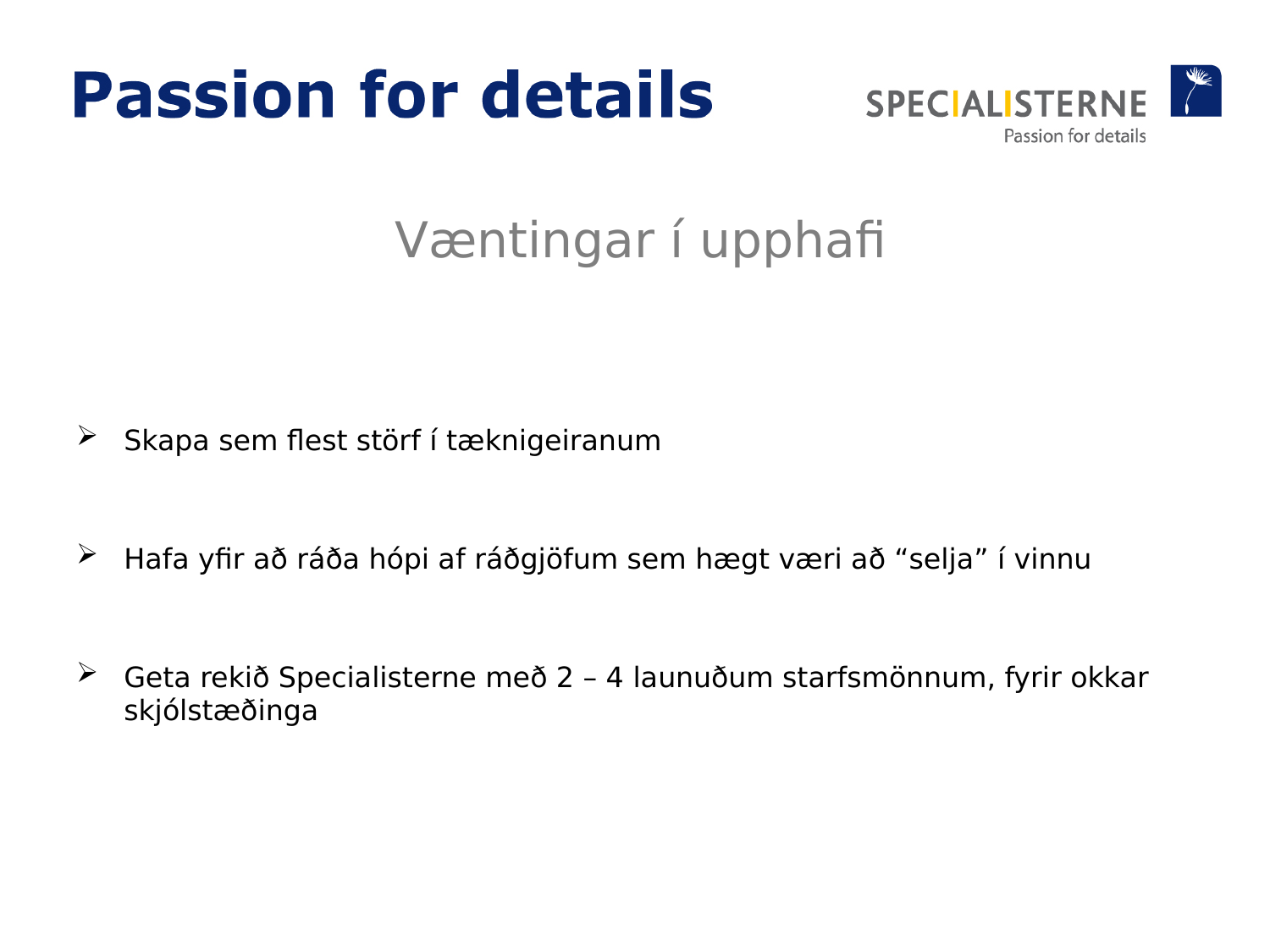

# Væntingar í upphafi

Skapa sem flest störf í tæknigeiranum

Hafa yfir að ráða hópi af ráðgjöfum sem hægt væri að “selja” í vinnu

Geta rekið Specialisterne með 2 – 4 launuðum starfsmönnum, fyrir okkar skjólstæðinga